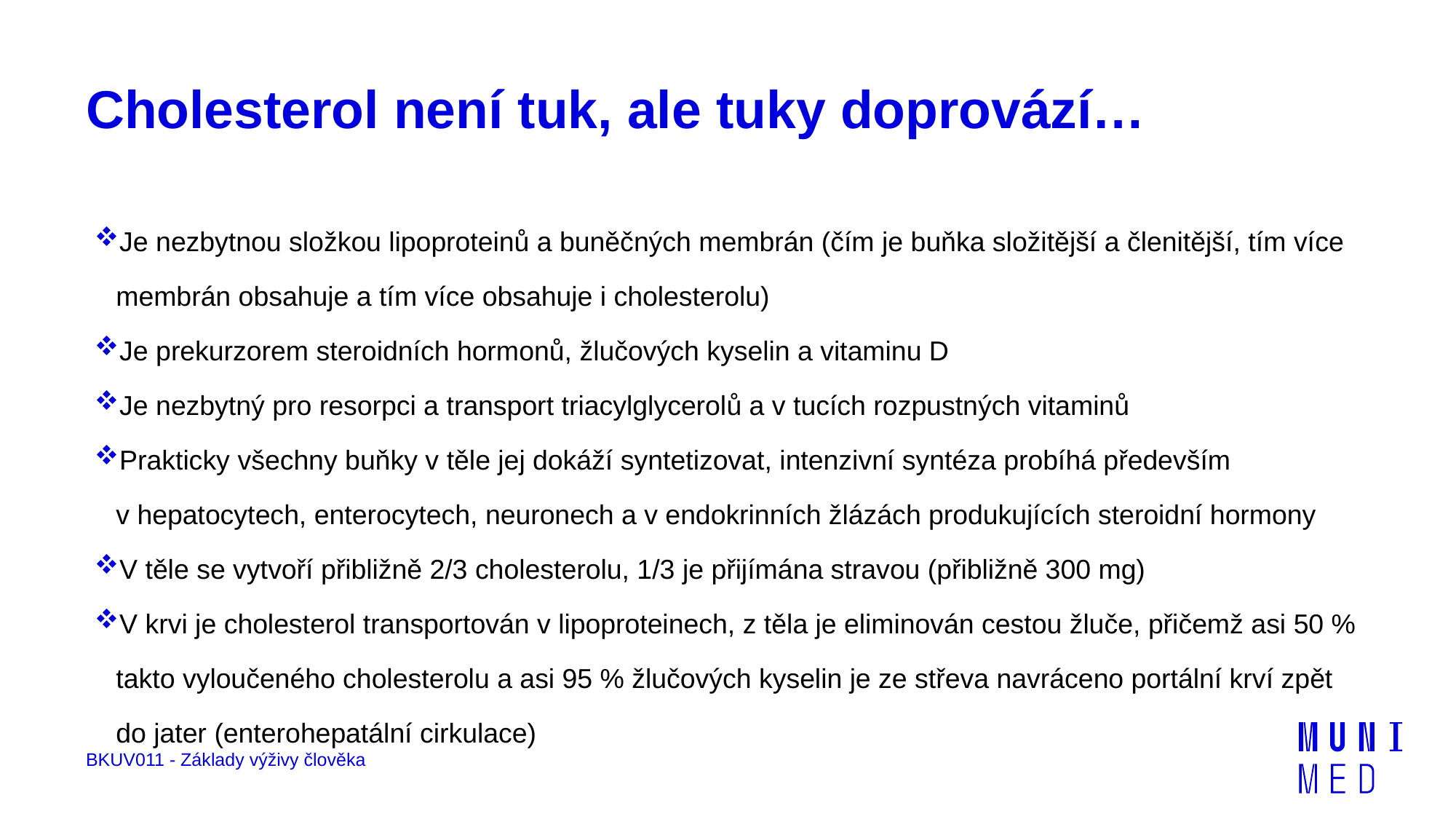

# Cholesterol není tuk, ale tuky doprovází…
Je nezbytnou složkou lipoproteinů a buněčných membrán (čím je buňka složitější a členitější, tím více membrán obsahuje a tím více obsahuje i cholesterolu)
Je prekurzorem steroidních hormonů, žlučových kyselin a vitaminu D
Je nezbytný pro resorpci a transport triacylglycerolů a v tucích rozpustných vitaminů
Prakticky všechny buňky v těle jej dokáží syntetizovat, intenzivní syntéza probíhá především v hepatocytech, enterocytech, neuronech a v endokrinních žlázách produkujících steroidní hormony
V těle se vytvoří přibližně 2/3 cholesterolu, 1/3 je přijímána stravou (přibližně 300 mg)
V krvi je cholesterol transportován v lipoproteinech, z těla je eliminován cestou žluče, přičemž asi 50 % takto vyloučeného cholesterolu a asi 95 % žlučových kyselin je ze střeva navráceno portální krví zpět do jater (enterohepatální cirkulace)

BKUV011 - Základy výživy člověka